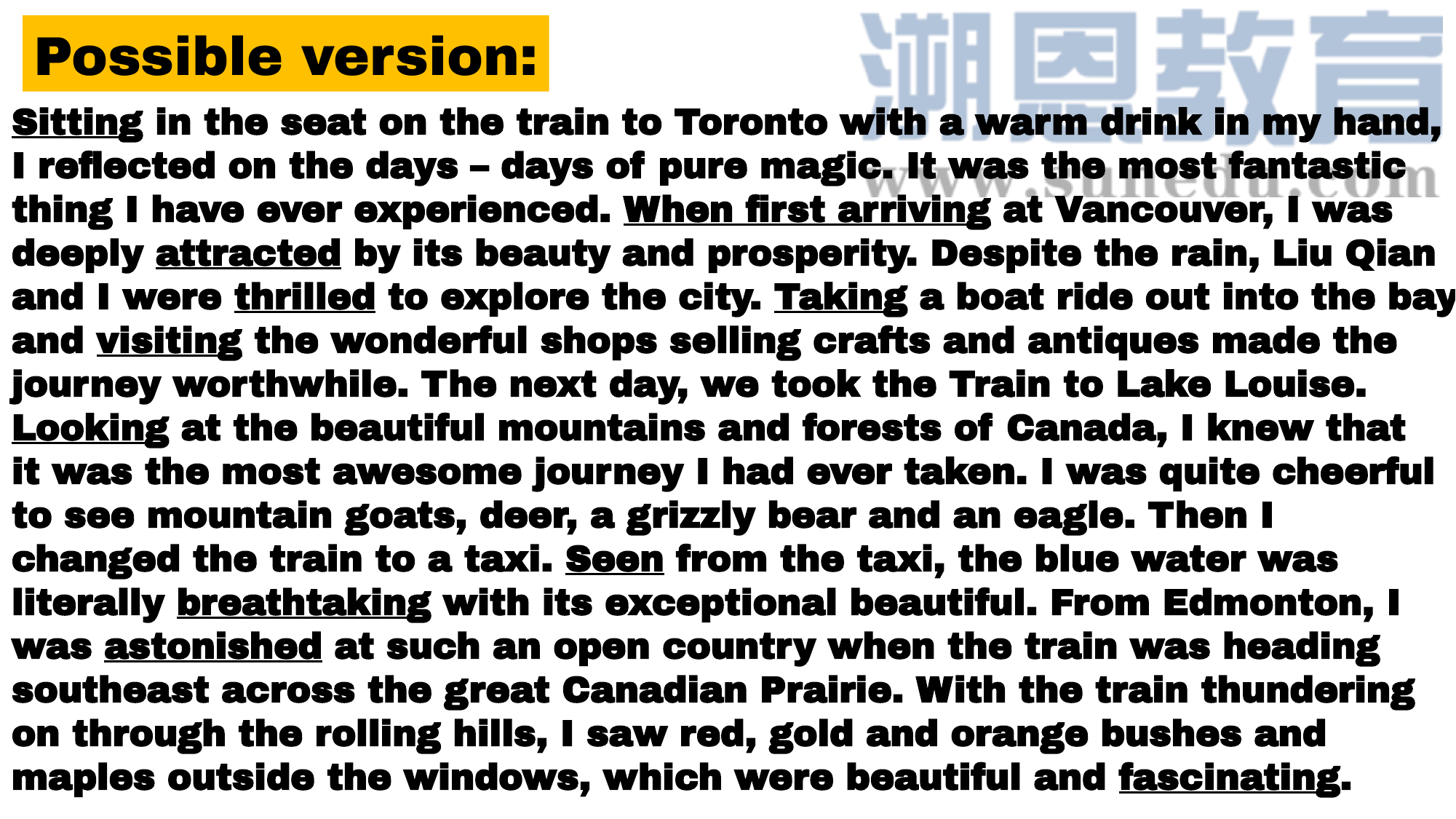

Possible version:
Sitting in the seat on the train to Toronto with a warm drink in my hand,
I reflected on the days – days of pure magic. It was the most fantastic
thing I have ever experienced. When first arriving at Vancouver, I was
deeply attracted by its beauty and prosperity. Despite the rain, Liu Qian
and I were thrilled to explore the city. Taking a boat ride out into the bay
and visiting the wonderful shops selling crafts and antiques made the
journey worthwhile. The next day, we took the Train to Lake Louise.
Looking at the beautiful mountains and forests of Canada, I knew that
it was the most awesome journey I had ever taken. I was quite cheerful
to see mountain goats, deer, a grizzly bear and an eagle. Then I
changed the train to a taxi. Seen from the taxi, the blue water was
literally breathtaking with its exceptional beautiful. From Edmonton, I
was astonished at such an open country when the train was heading
southeast across the great Canadian Prairie. With the train thundering
on through the rolling hills, I saw red, gold and orange bushes and
maples outside the windows, which were beautiful and fascinating.